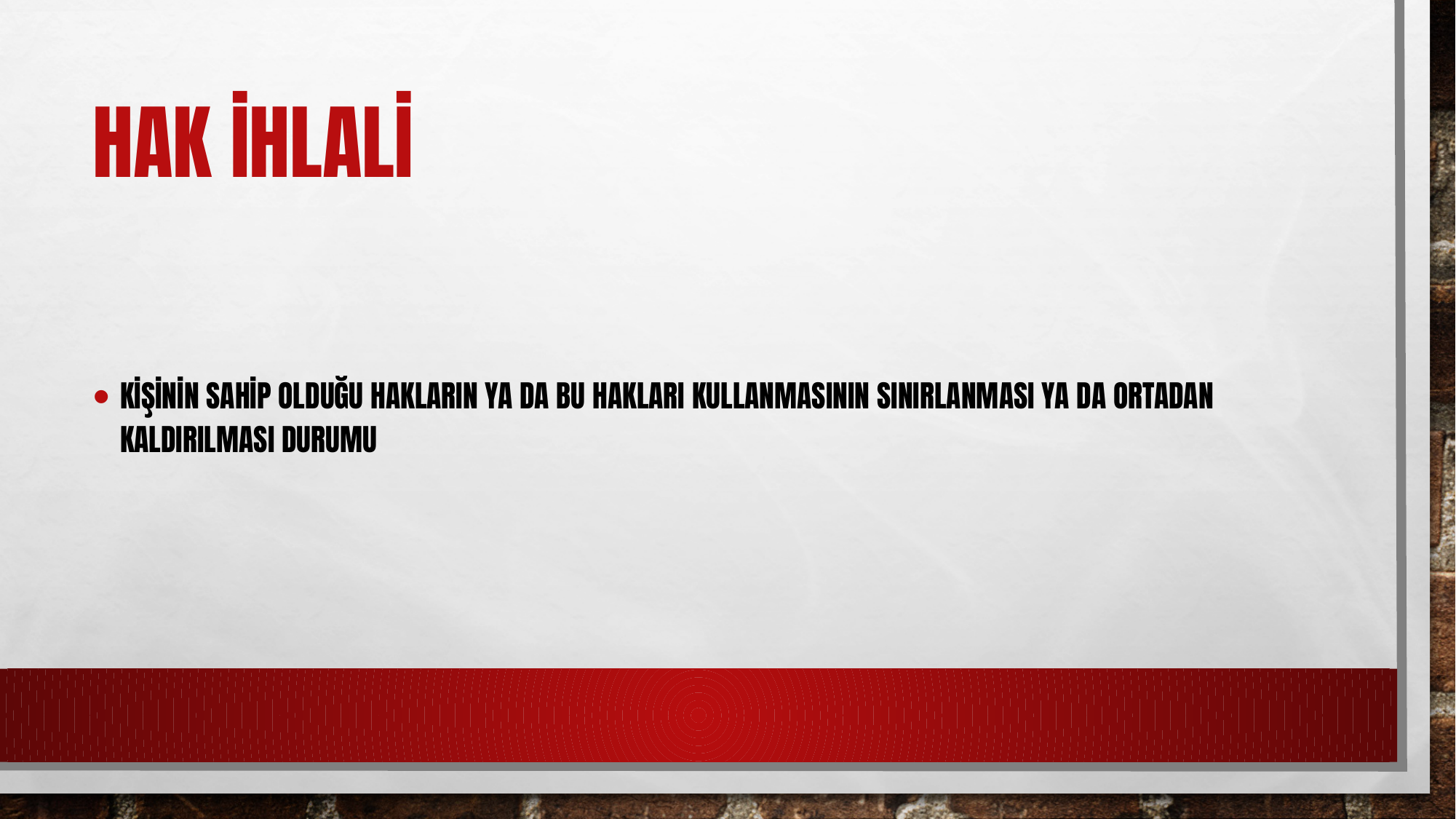

# Hak ihlali
kişinin sahip olduğu hakların ya da bu hakları kullanmasının sınırlanması ya da ortadan kaldırılması durumu